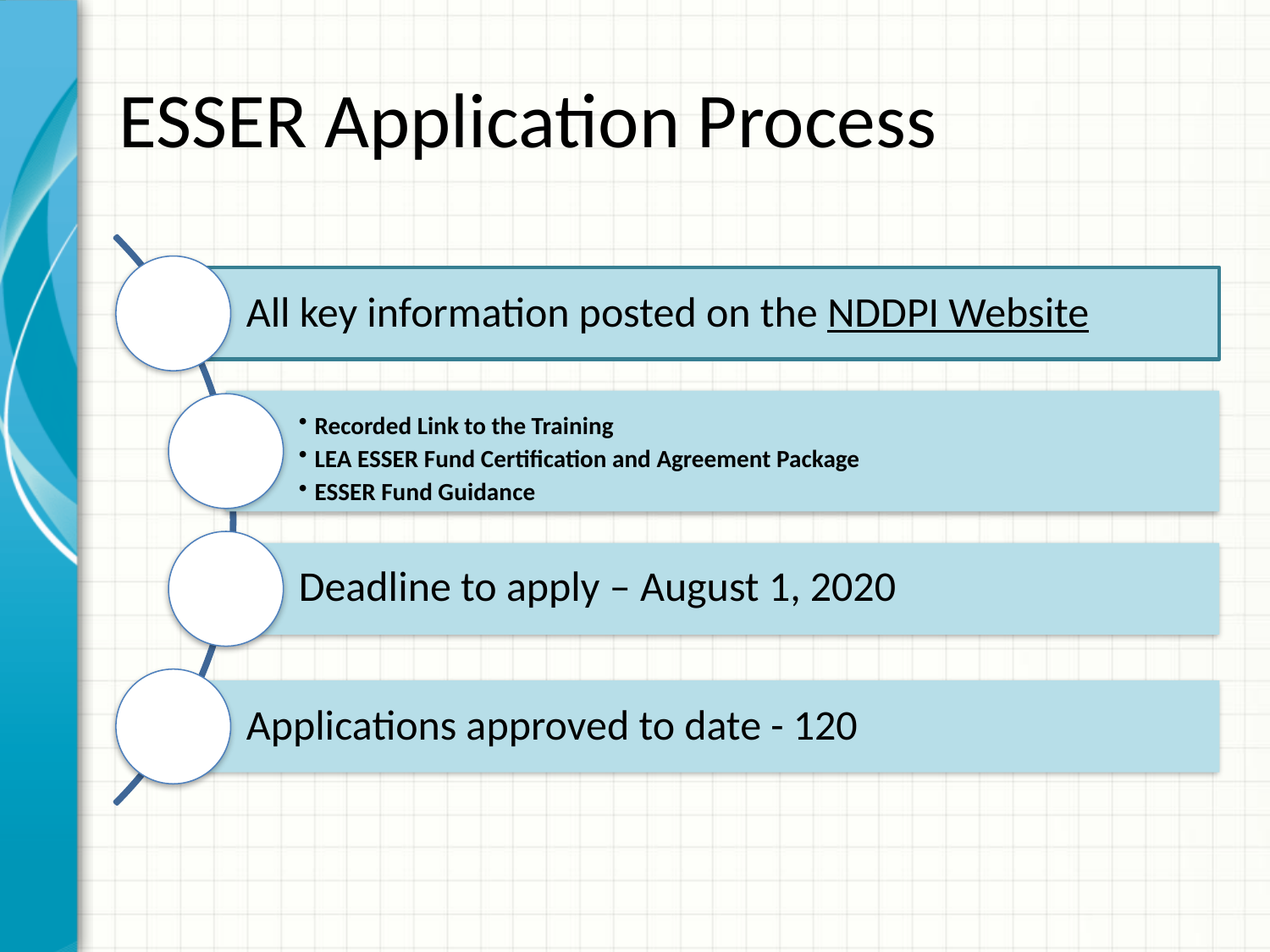

# ESSER Application Process
All key information posted on the NDDPI Website

Recorded Link to the Training
LEA ESSER Fund Certification and Agreement Package
ESSER Fund Guidance

Deadline to apply – August 1, 2020
Applications approved to date - 120